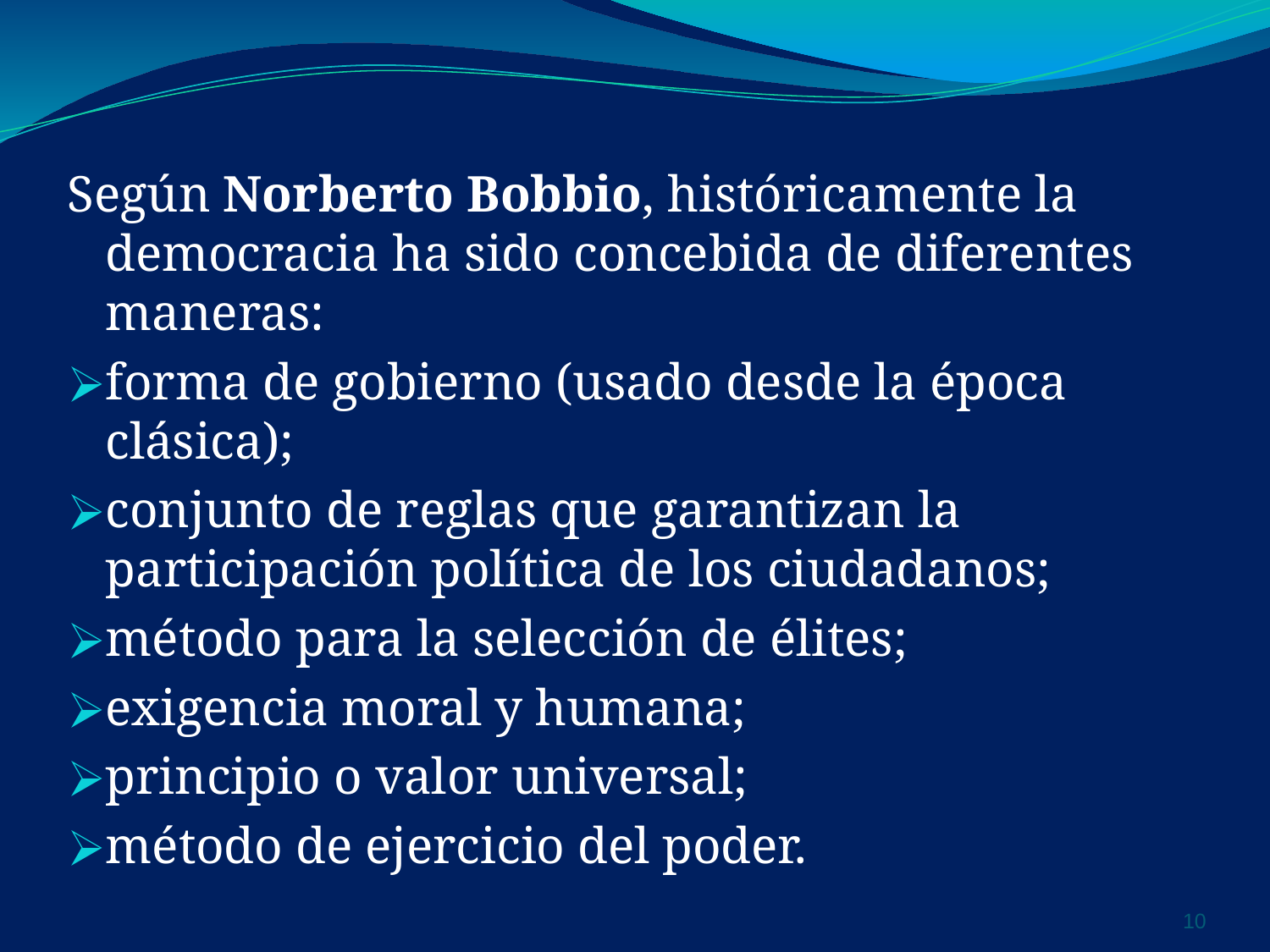

Según Norberto Bobbio, históricamente la democracia ha sido concebida de diferentes maneras:
forma de gobierno (usado desde la época clásica);
conjunto de reglas que garantizan la participación política de los ciudadanos;
método para la selección de élites;
exigencia moral y humana;
principio o valor universal;
método de ejercicio del poder.

10